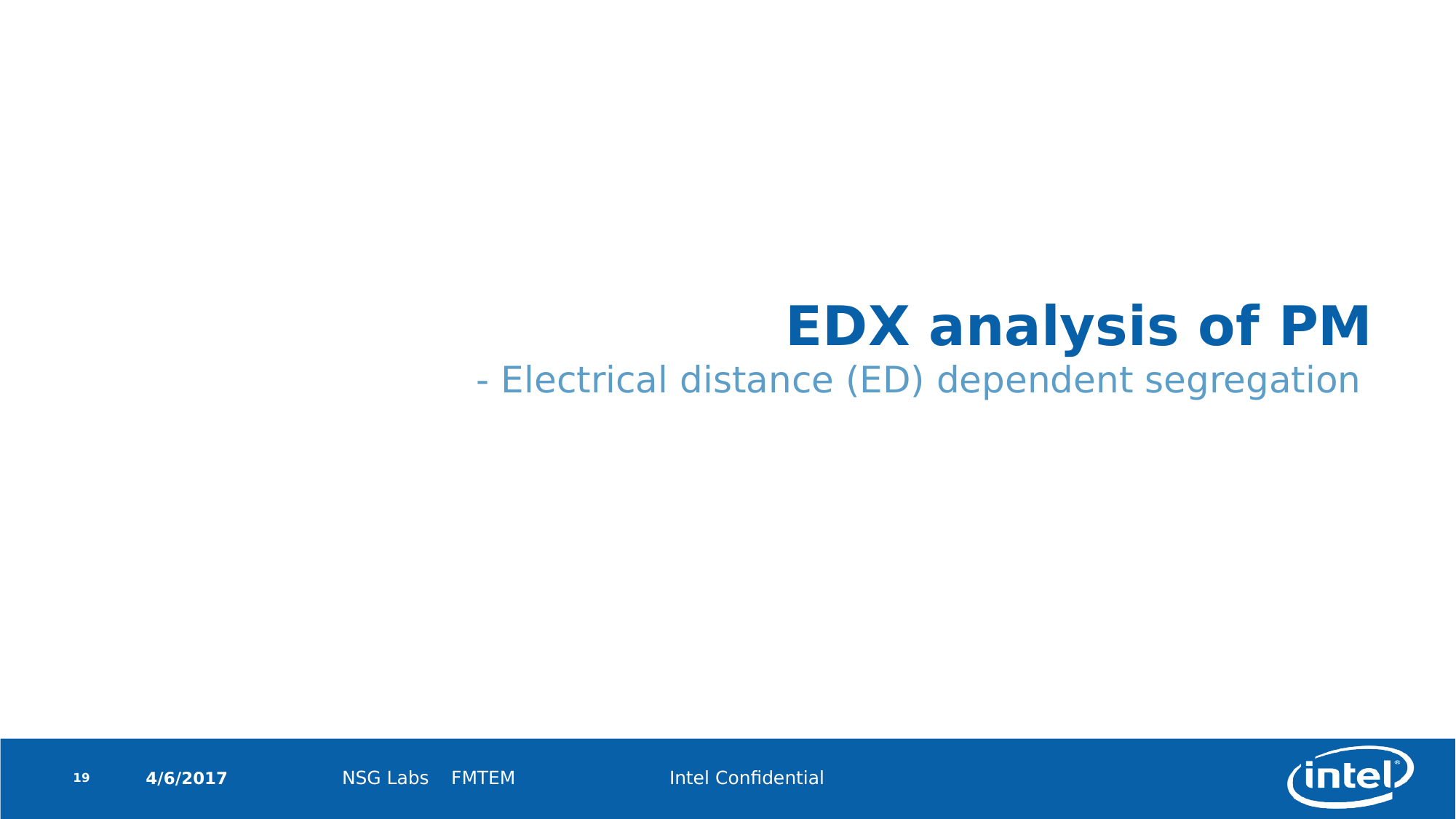

# EDX analysis of PM - Electrical distance (ED) dependent segregation
19
4/6/2017